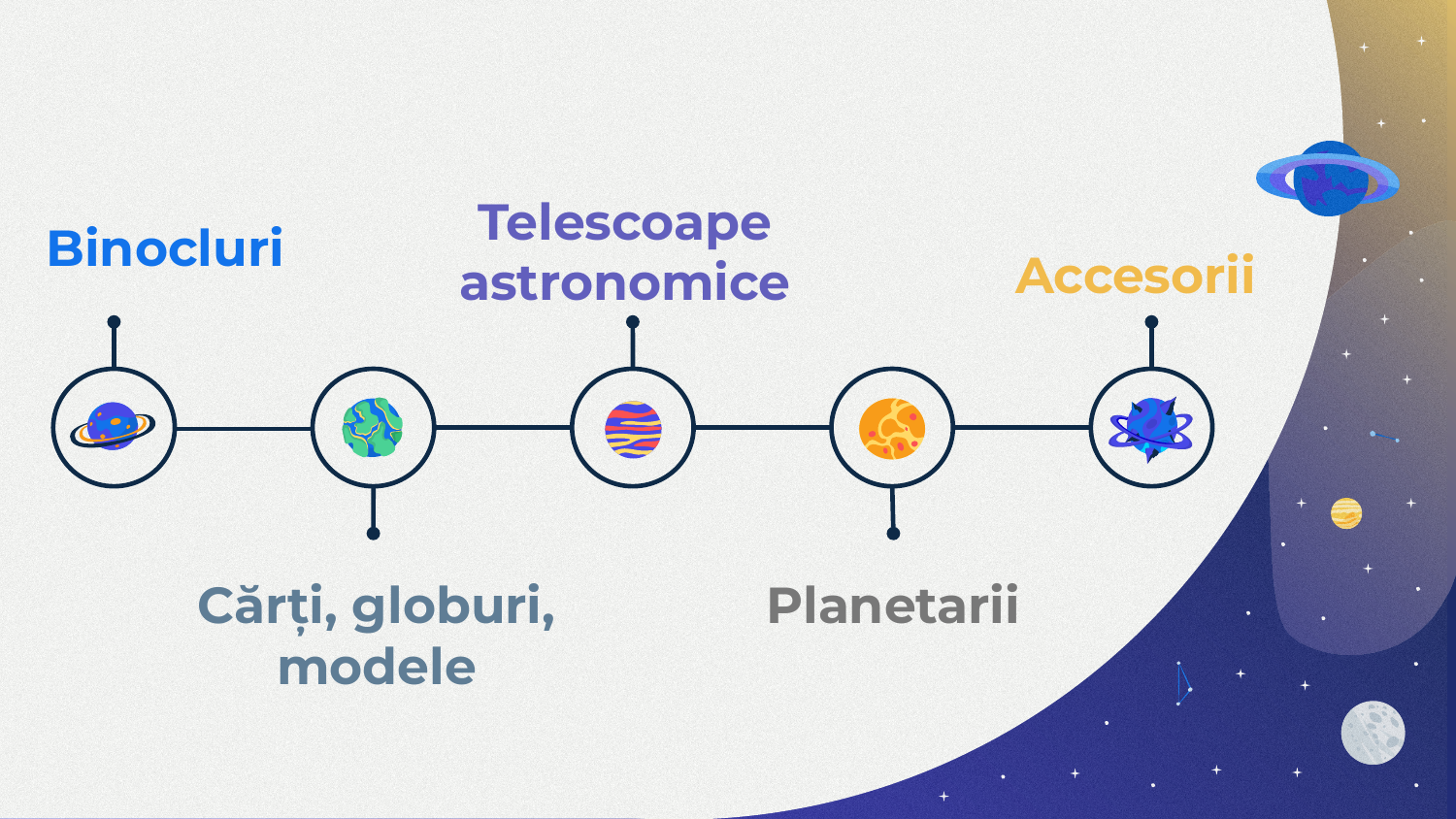

Telescoape astronomice
Binocluri
Accesorii

# Cărți, globuri, modele
Planetarii